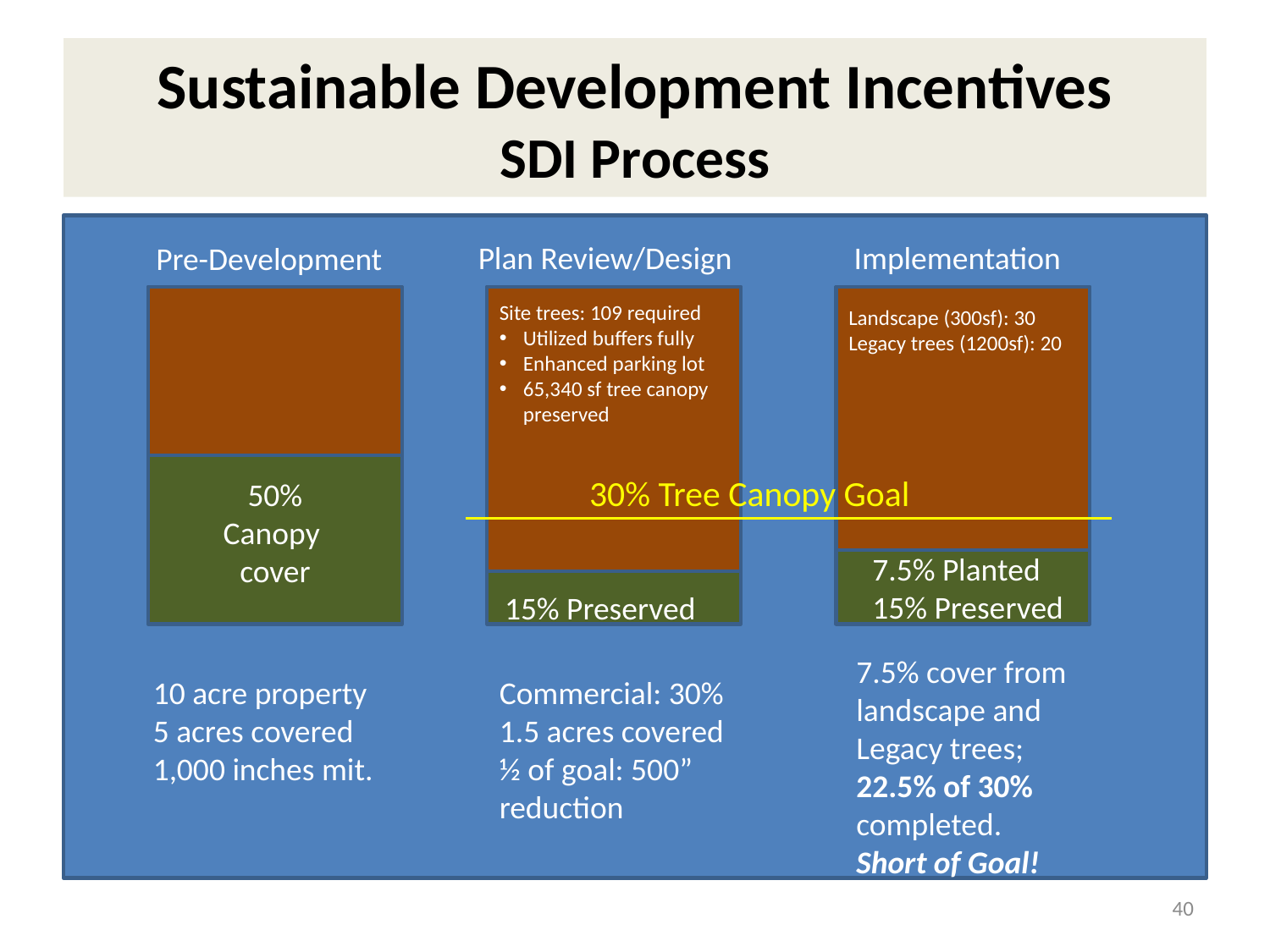

# Sustainable Development Incentives SDI Process

Plan Review/Design
Implementation
Pre-Development

50%
Canopy
cover

20% Preserved

Site trees: 109 required
Utilized buffers fully
Enhanced parking lot
65,340 sf tree canopy preserved
Landscape (300sf): 30
Legacy trees (1200sf): 20
30% Tree Canopy Goal
7.5% Planted
15% Preserved
15% Preserved
7.5% cover from landscape and Legacy trees; 22.5% of 30% completed.
Short of Goal!
10 acre property
5 acres covered
1,000 inches mit.

Commercial: 30%
1.5 acres covered
½ of goal: 500” reduction
40